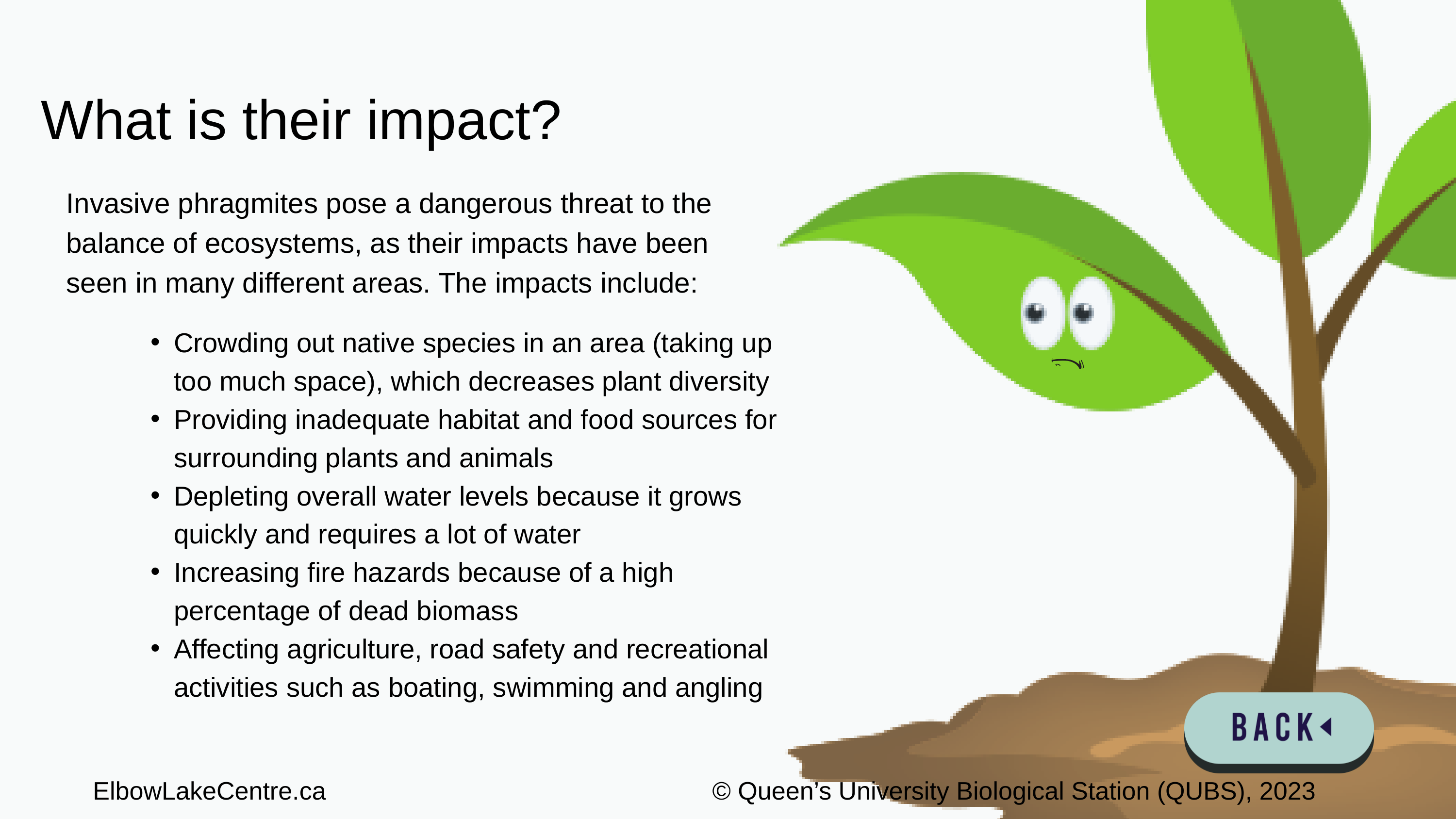

What is their impact?
Invasive phragmites pose a dangerous threat to the balance of ecosystems, as their impacts have been seen in many different areas. The impacts include:

Crowding out native species in an area (taking up too much space), which decreases plant diversity
Providing inadequate habitat and food sources for surrounding plants and animals
Depleting overall water levels because it grows quickly and requires a lot of water
Increasing fire hazards because of a high percentage of dead biomass
Affecting agriculture, road safety and recreational activities such as boating, swimming and angling

ElbowLakeCentre.ca                                                       © Queen’s University Biological Station (QUBS), 2023